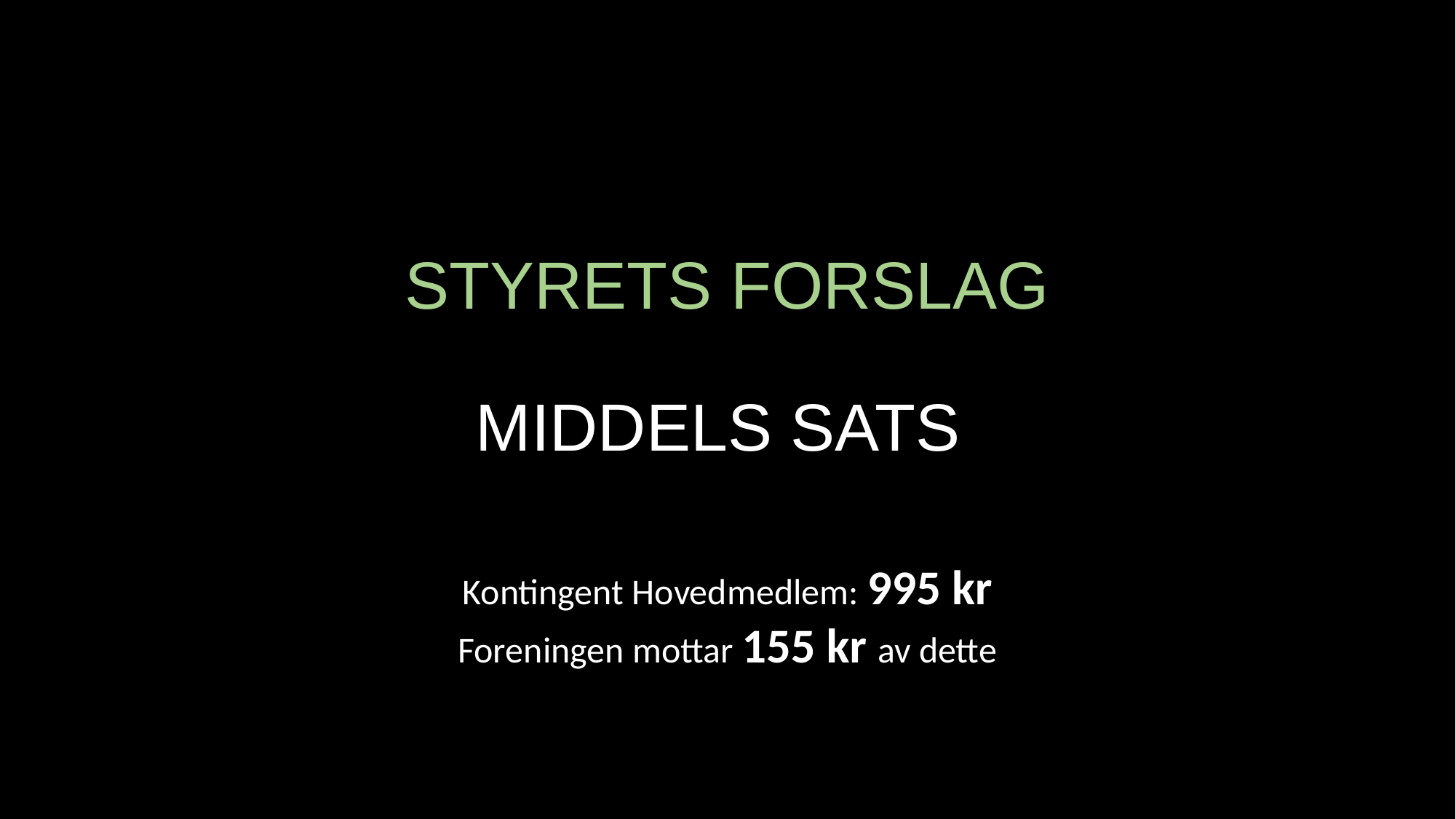

# STYRETS FORSLAG
MIDDELS SATS
Kontingent Hovedmedlem: 995 kr
Foreningen mottar 155 kr av dette